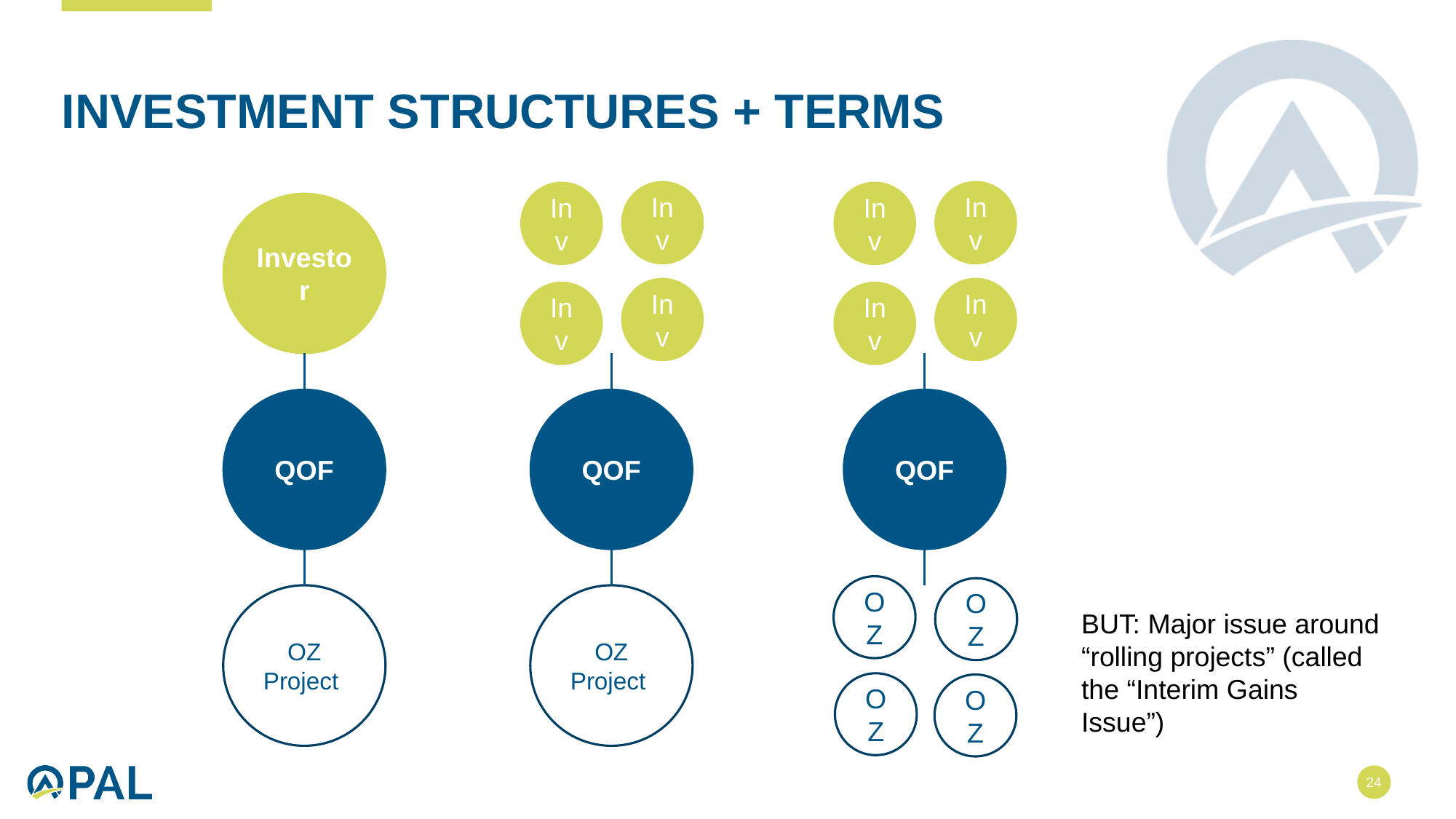

# Investment Structures + Terms
Inv
Inv
Inv
Inv

Investor
Inv
Inv
Inv
Inv

QOF
QOF
QOF
OZ
OZ

BUT: Major issue around “rolling projects” (called the “Interim Gains Issue”)
OZ Project
OZ Project
OZ
OZ
24